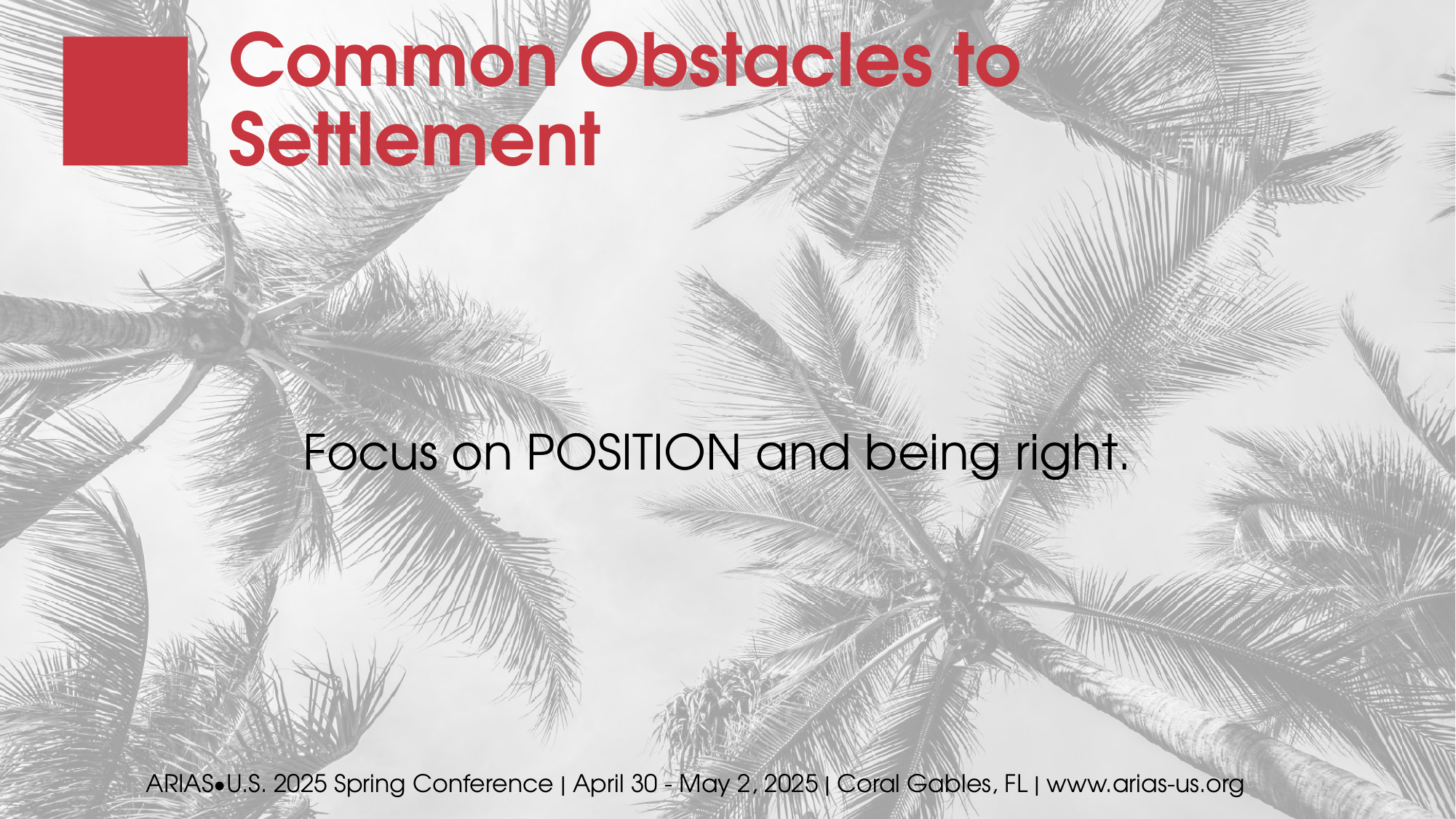

# Common Obstacles to Settlement
Focus on POSITION and being right.